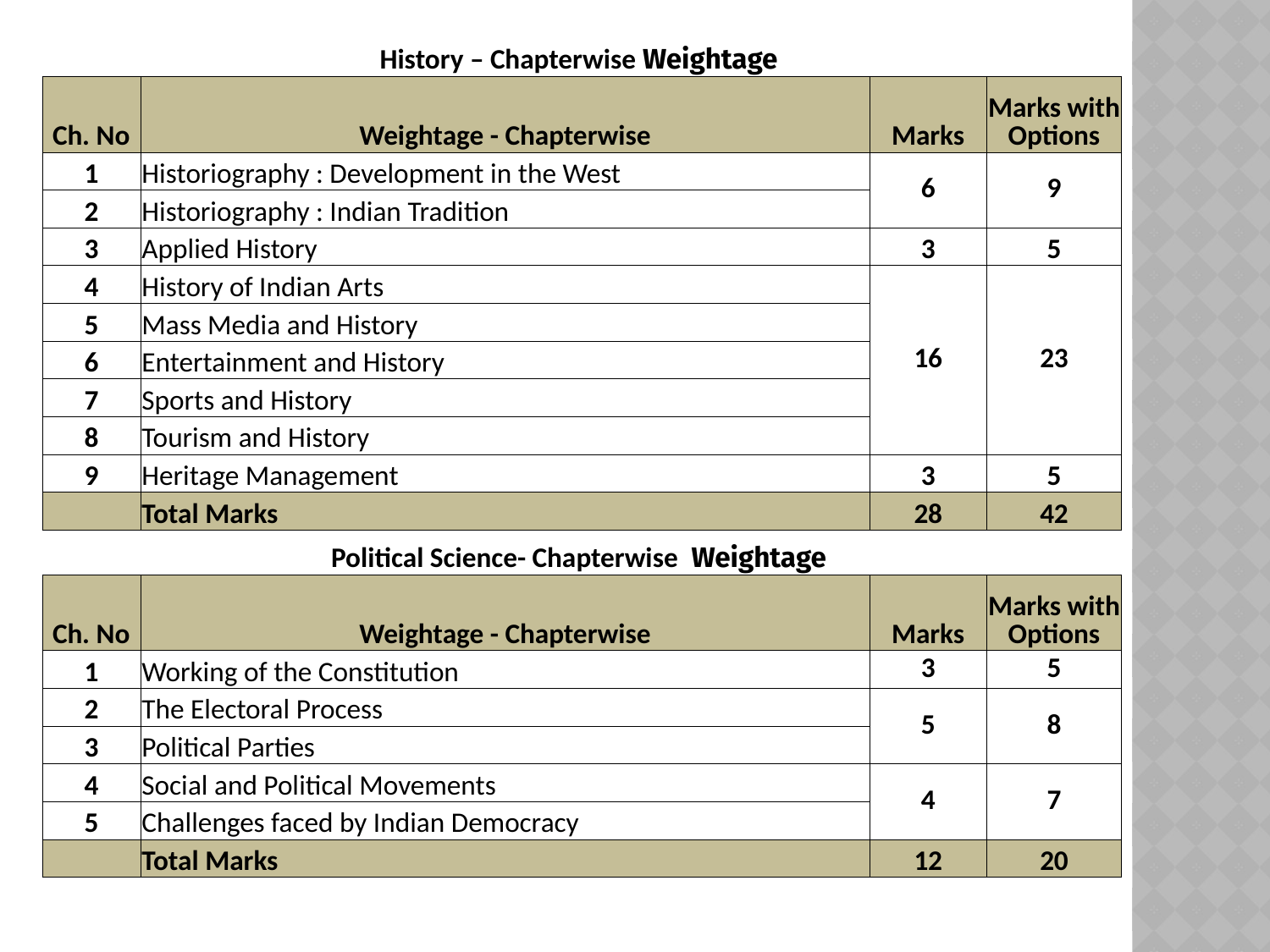

| History – Chapterwise Weightage |  |  |  |
| --- | --- | --- | --- |
| Ch. No | Weightage - Chapterwise | Marks | Marks with Options |
| 1 | Historiography : Development in the West | 6 | 9 |
| 2 | Historiography : Indian Tradition |  |  |
| 3 | Applied History | 3 | 5 |
| 4 | History of Indian Arts | 16 | 23 |
| 5 | Mass Media and History |  |  |
| 6 | Entertainment and History |  |  |
| 7 | Sports and History |  |  |
| 8 | Tourism and History |  |  |
| 9 | Heritage Management | 3 | 5 |
|  | Total Marks | 28 | 42 |
| Political Science- Chapterwise Weightage |  |  |  |
| Ch. No | Weightage - Chapterwise | Marks | Marks with Options |
| 1 | Working of the Constitution | 3 | 5 |
| 2 | The Electoral Process | 5 | 8 |
| 3 | Political Parties |  |  |
| 4 | Social and Political Movements | 4 | 7 |
| 5 | Challenges faced by Indian Democracy |  |  |
|  | Total Marks | 12 | 20 |